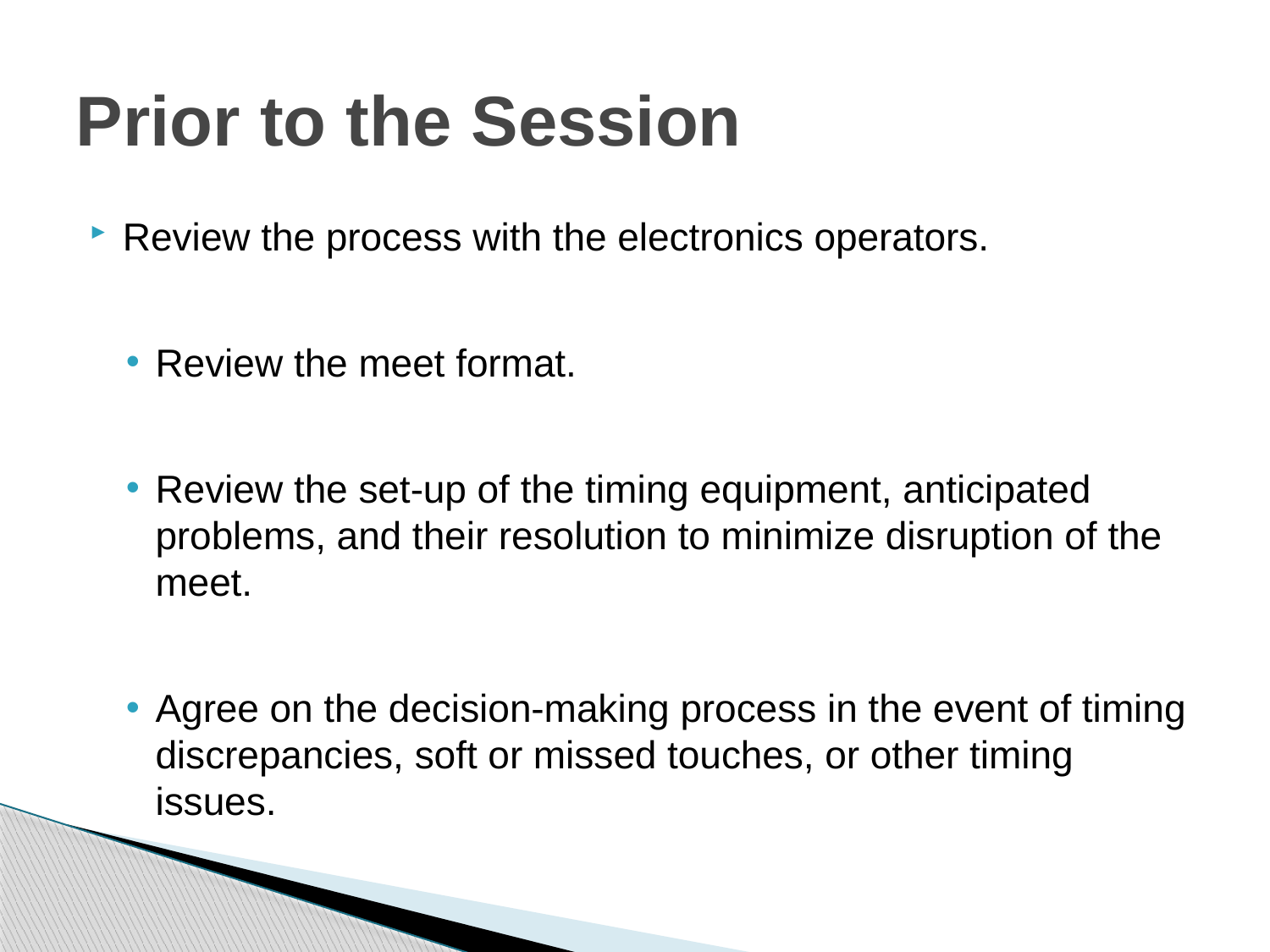

# Prior to the Session
Review the process with the electronics operators.

Review the meet format.

Review the set-up of the timing equipment, anticipated problems, and their resolution to minimize disruption of the meet.

Agree on the decision-making process in the event of timing discrepancies, soft or missed touches, or other timing issues.